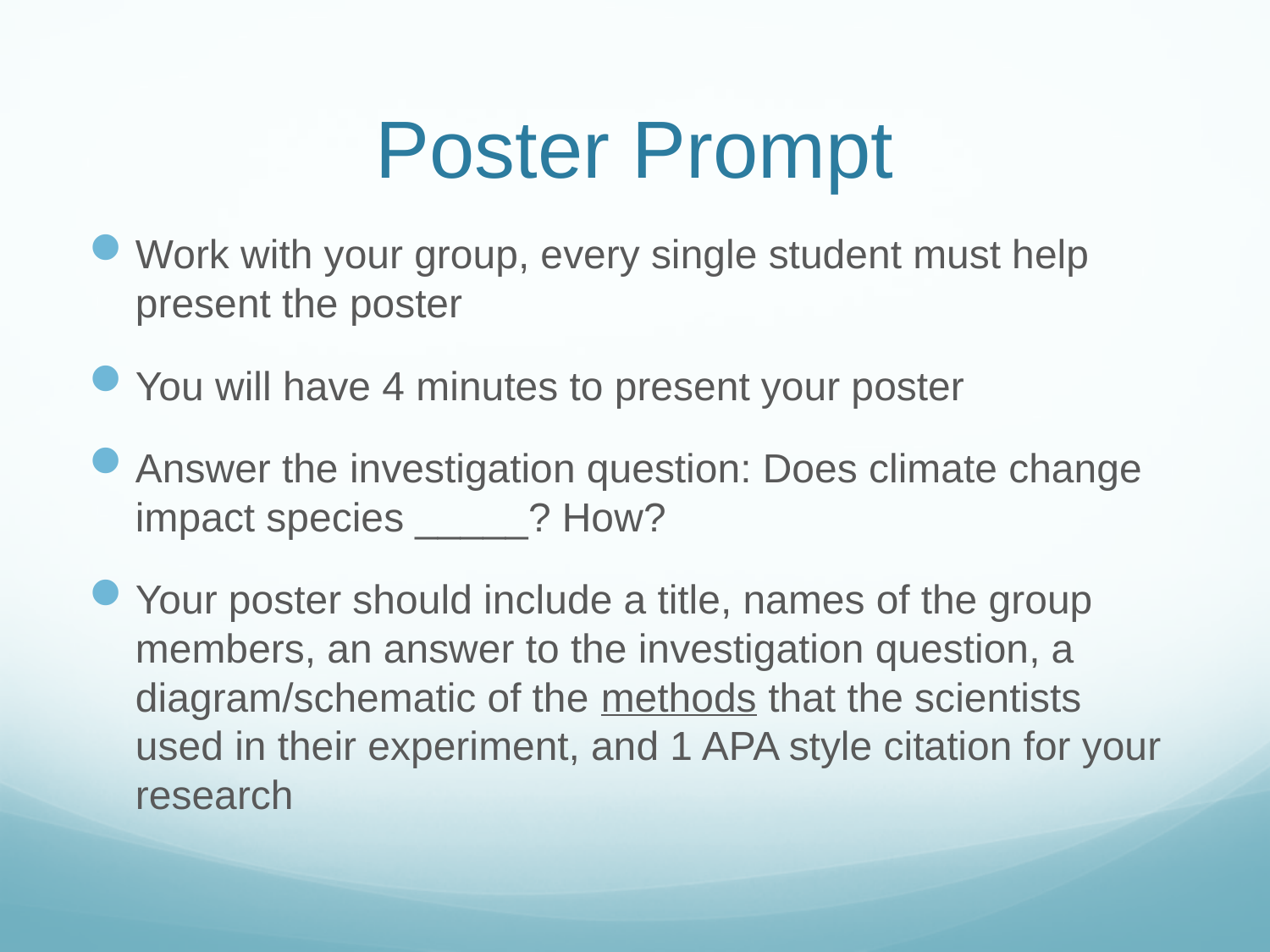

# Poster Prompt
Work with your group, every single student must help present the poster
You will have 4 minutes to present your poster
Answer the investigation question: Does climate change impact species _____? How?
Your poster should include a title, names of the group members, an answer to the investigation question, a diagram/schematic of the methods that the scientists used in their experiment, and 1 APA style citation for your research